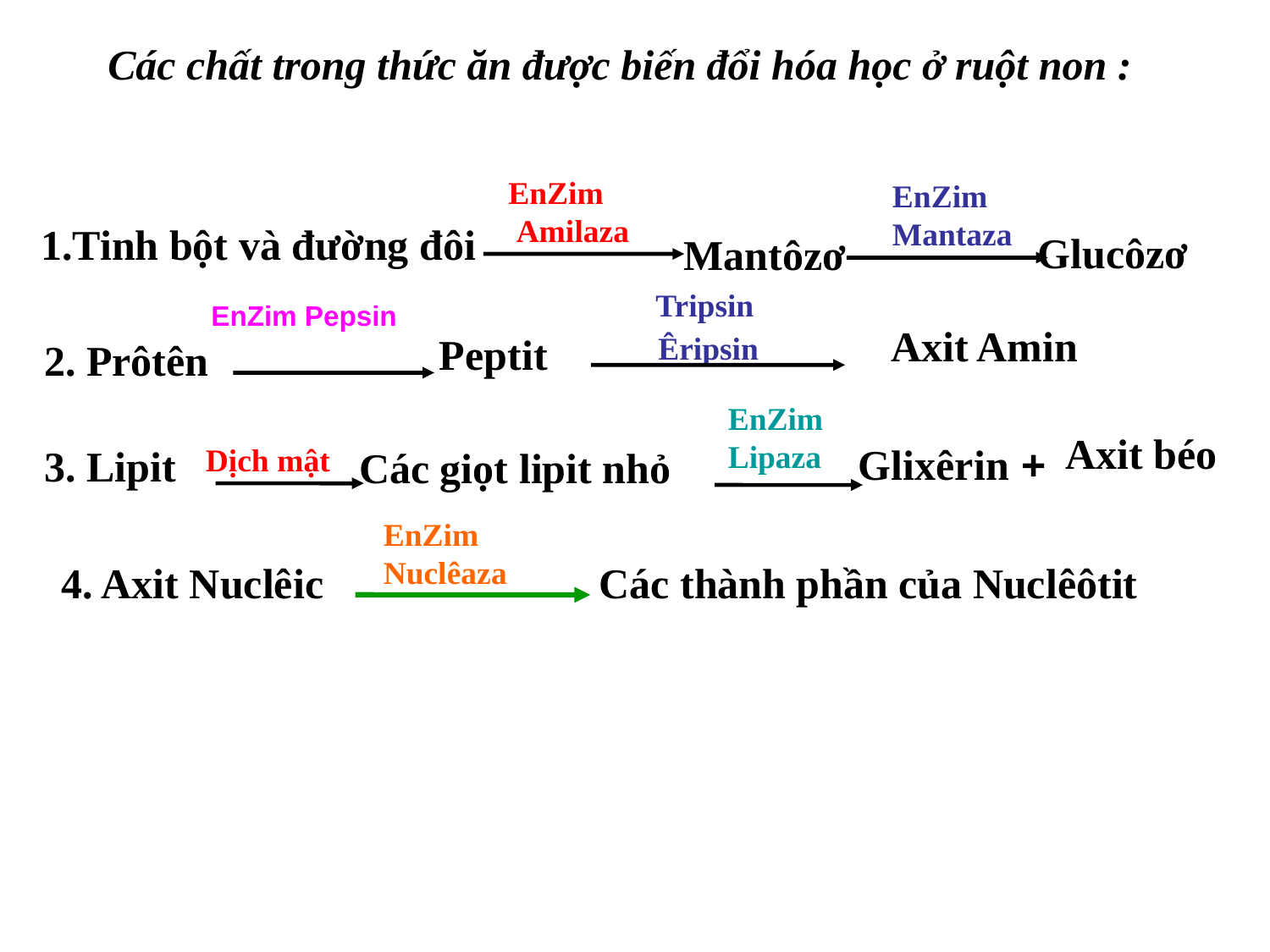

Các chất trong thức ăn được biến đổi hóa học ở ruột non :
EnZim
 Amilaza
EnZim
Mantaza
1.Tinh bột và đường đôi
Glucôzơ
Mantôzơ

Tripsin
EnZim Pepsin
Axit Amin
Êripsin
Peptit
2. Prôtên

EnZim
Lipaza
Axit béo
Glixêrin +
Dịch mật
3. Lipit
Các giọt lipit nhỏ

EnZim
Nuclêaza
4. Axit Nuclêic
Các thành phần của Nuclêôtit